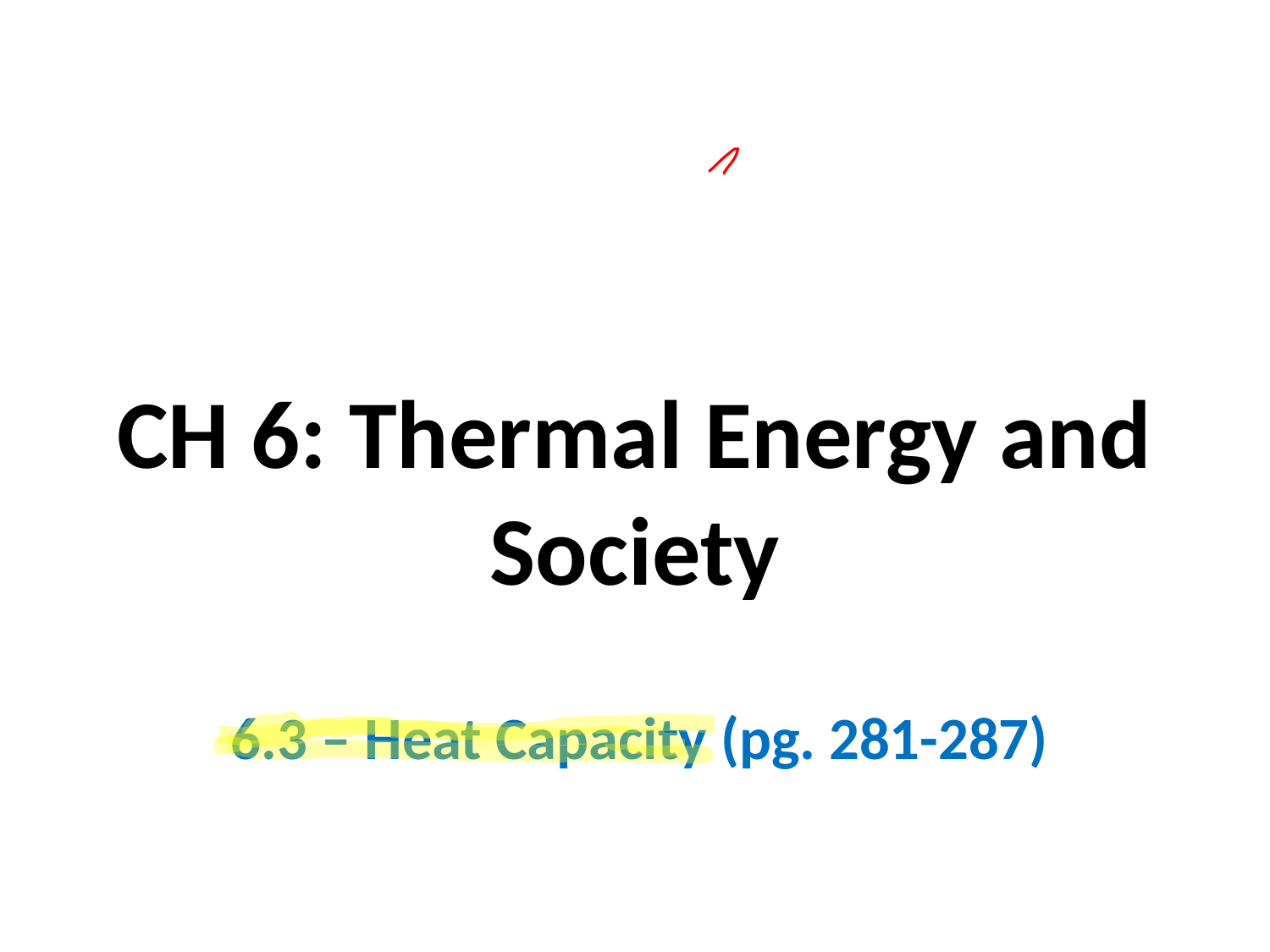

# CH 6: Thermal Energy and Society

6.3 – Heat Capacity (pg. 281-287)